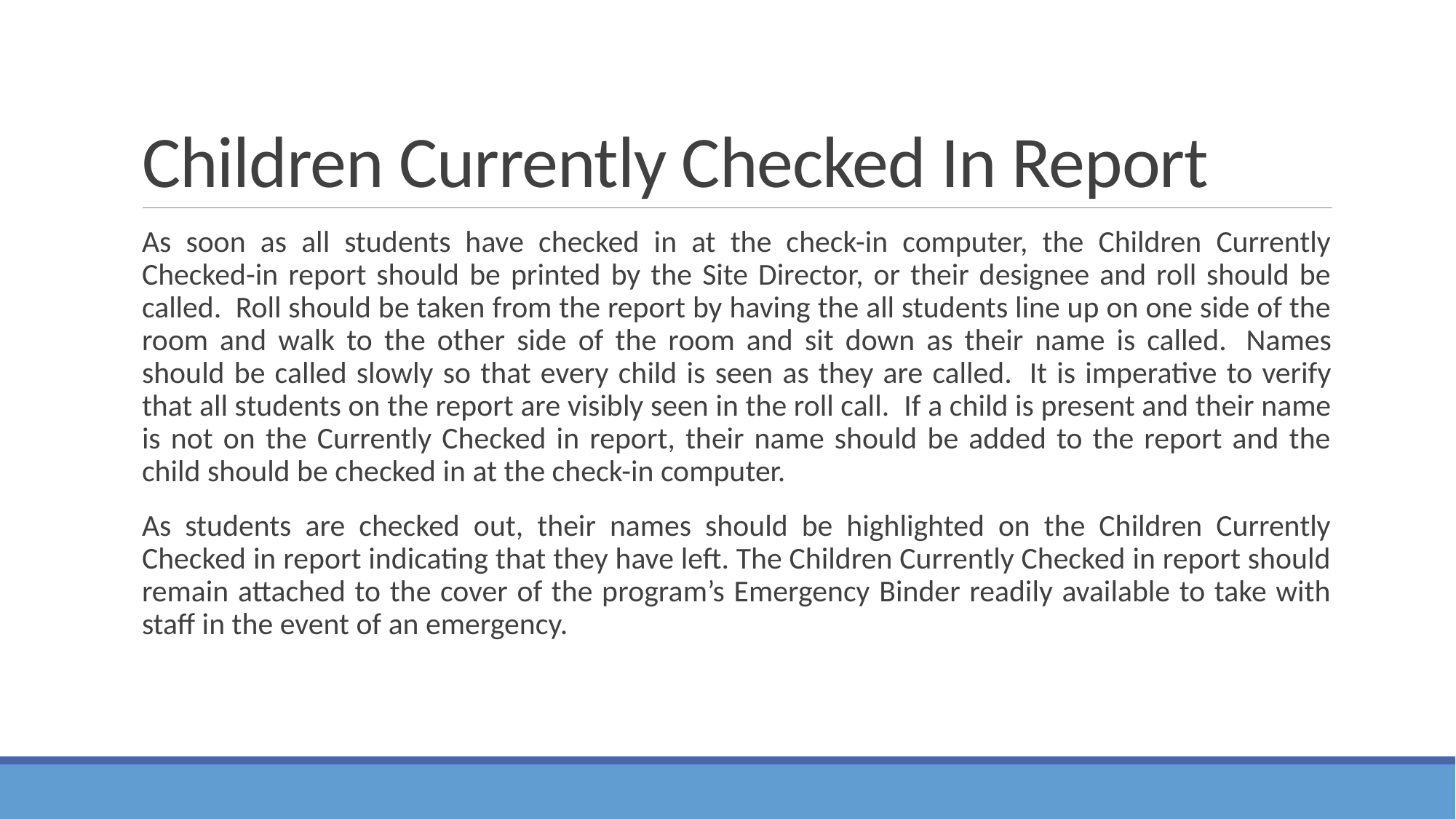

# Children Currently Checked In Report
As soon as all students have checked in at the check-in computer, the Children Currently Checked-in report should be printed by the Site Director, or their designee and roll should be called.  Roll should be taken from the report by having the all students line up on one side of the room and walk to the other side of the room and sit down as their name is called.  Names should be called slowly so that every child is seen as they are called.  It is imperative to verify that all students on the report are visibly seen in the roll call.  If a child is present and their name is not on the Currently Checked in report, their name should be added to the report and the child should be checked in at the check-in computer.
As students are checked out, their names should be highlighted on the Children Currently Checked in report indicating that they have left. The Children Currently Checked in report should remain attached to the cover of the program’s Emergency Binder readily available to take with staff in the event of an emergency.